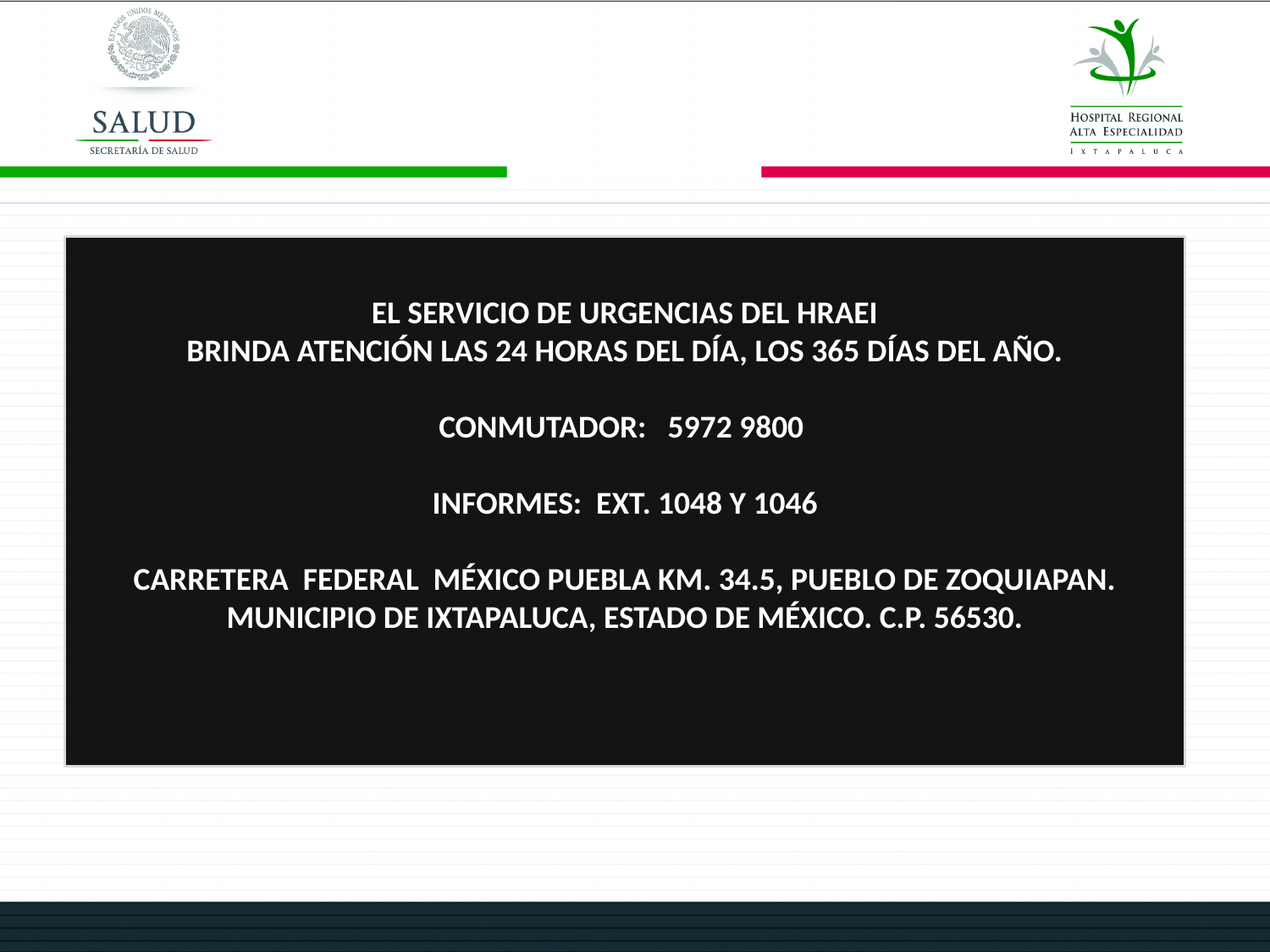

EL SERVICIO DE URGENCIAS DEL HRAEI
BRINDA ATENCIÓN LAS 24 HORAS DEL DÍA, LOS 365 DÍAS DEL AÑO.

CONMUTADOR:   5972 9800

INFORMES:  EXT. 1048 Y 1046

CARRETERA  FEDERAL  MÉXICO PUEBLA KM. 34.5, PUEBLO DE ZOQUIAPAN. MUNICIPIO DE IXTAPALUCA, ESTADO DE MÉXICO. C.P. 56530.